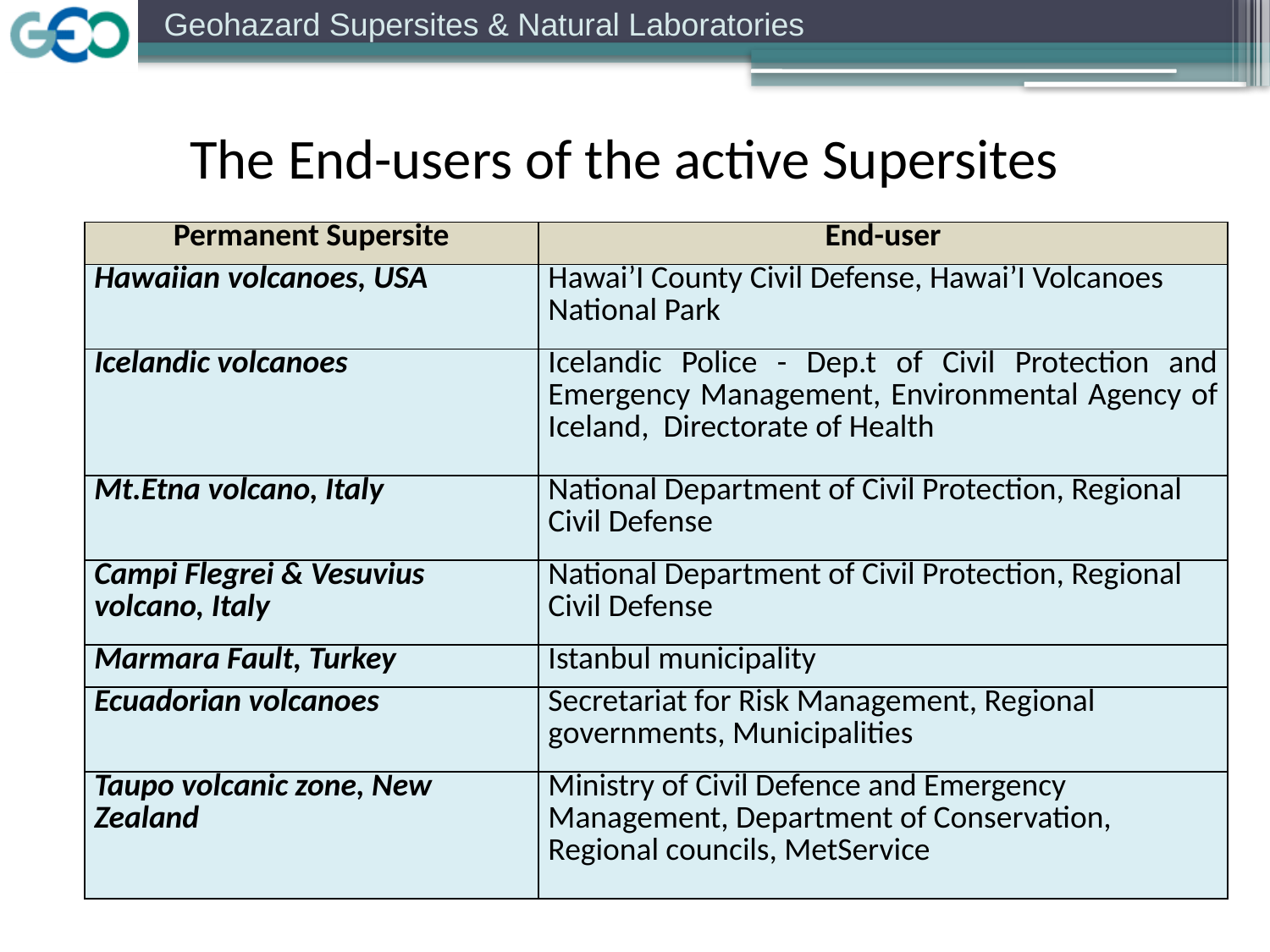

The End-users of the active Supersites

| Permanent Supersite | End-user |
| --- | --- |
| Hawaiian volcanoes, USA | Hawai’I County Civil Defense, Hawai’I Volcanoes National Park |
| Icelandic volcanoes | Icelandic Police - Dep.t of Civil Protection and Emergency Management, Environmental Agency of Iceland, Directorate of Health |
| Mt.Etna volcano, Italy | National Department of Civil Protection, Regional Civil Defense |
| Campi Flegrei & Vesuvius volcano, Italy | National Department of Civil Protection, Regional Civil Defense |
| Marmara Fault, Turkey | Istanbul municipality |
| Ecuadorian volcanoes | Secretariat for Risk Management, Regional governments, Municipalities |
| Taupo volcanic zone, New Zealand | Ministry of Civil Defence and Emergency Management, Department of Conservation, Regional councils, MetService |